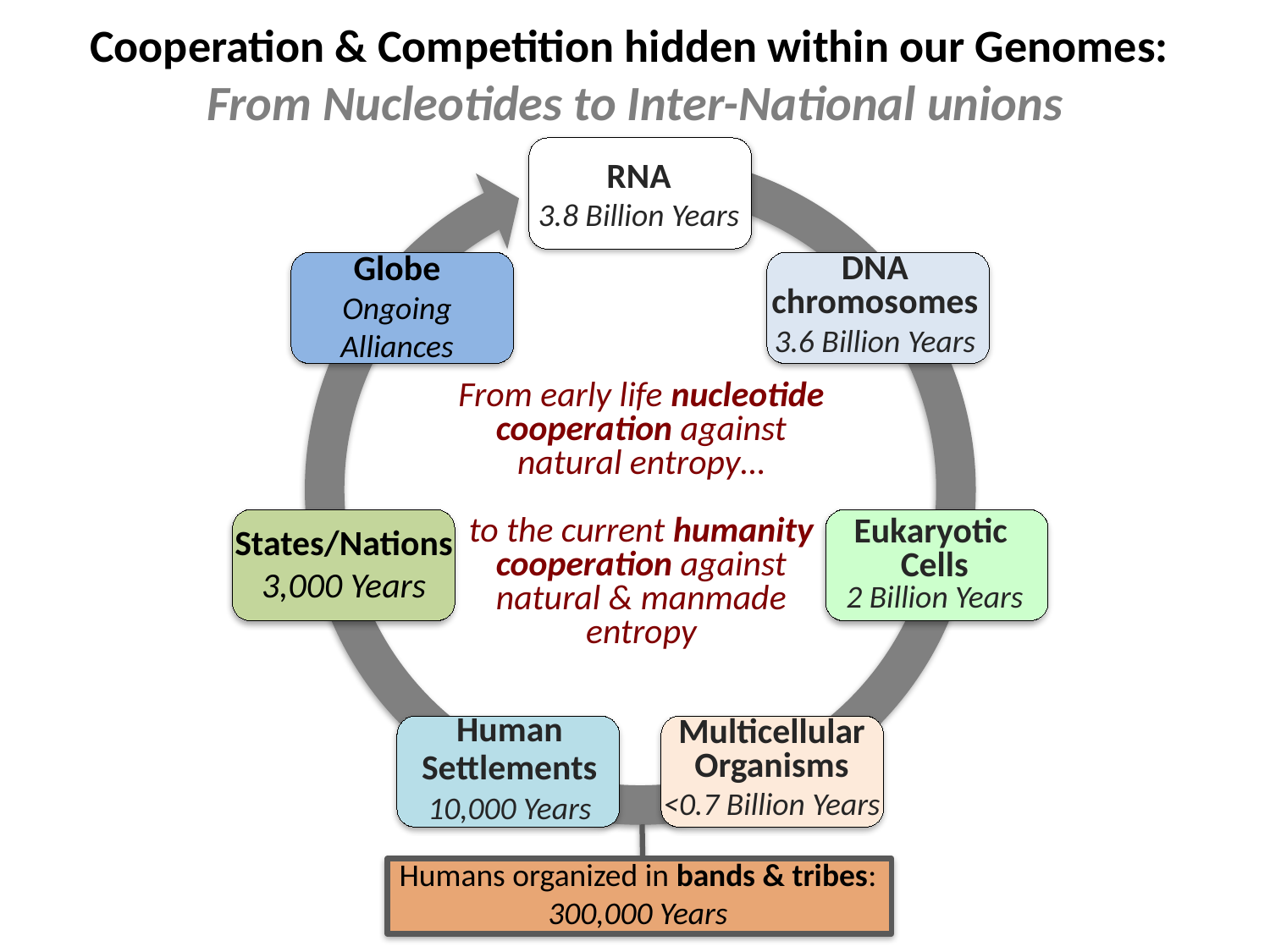

# Cooperation & Competition hidden within our Genomes: From Nucleotides to Inter-National unions

RNA
3.8 Billion Years
DNA chromosomes
3.6 Billion Years
Globe
Ongoing Alliances
From early life nucleotide cooperation against natural entropy…

to the current humanity cooperation against natural & manmade entropy
Eukaryotic
Cells
2 Billion Years
States/Nations
3,000 Years
Human Settlements
10,000 Years
Multicellular Organisms
<0.7 Billion Years
Humans organized in bands & tribes: 300,000 Years